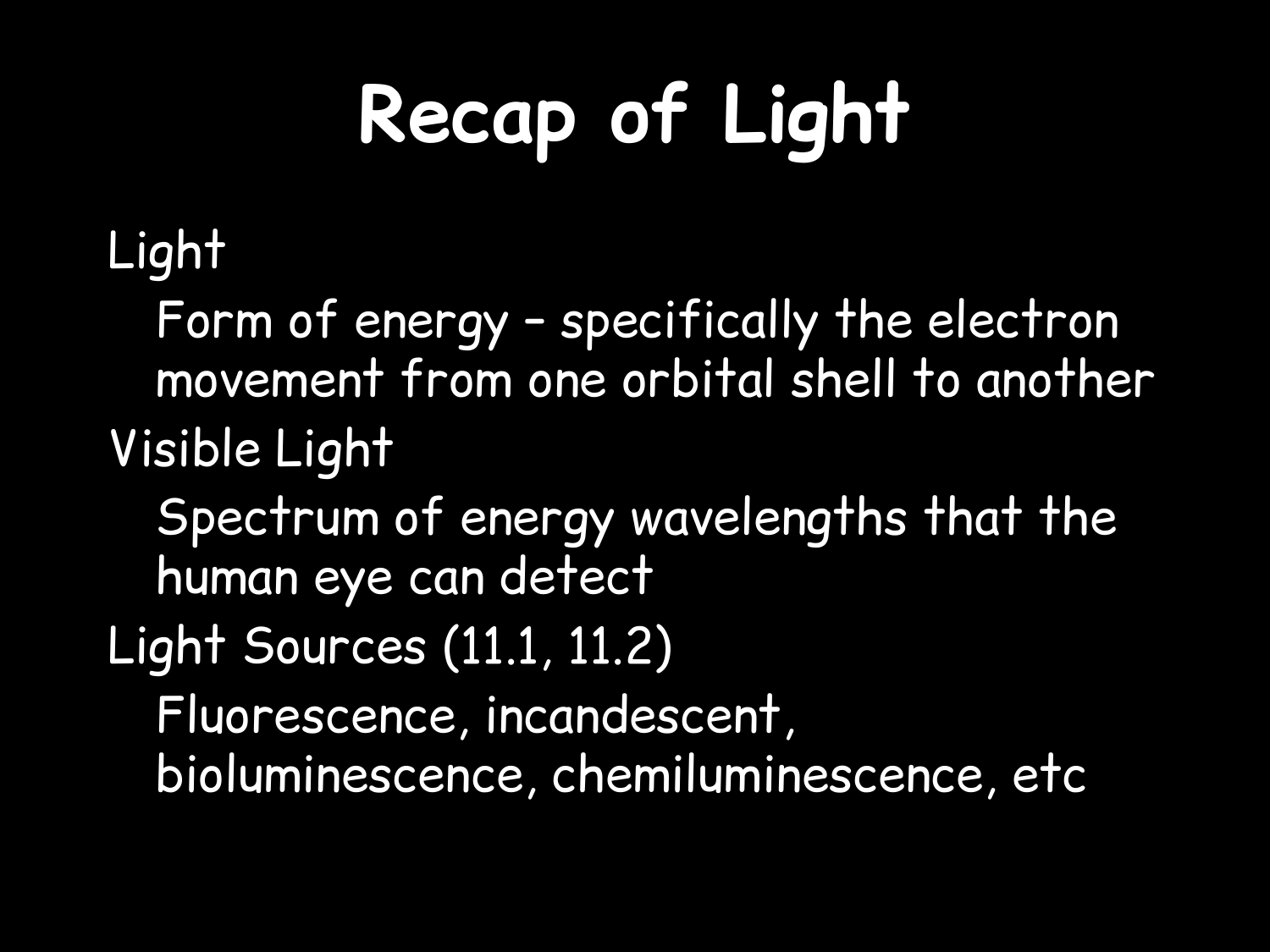

# Recap of Light
Light
	Form of energy – specifically the electron movement from one orbital shell to another
Visible Light
	Spectrum of energy wavelengths that the human eye can detect
Light Sources (11.1, 11.2)
	Fluorescence, incandescent, bioluminescence, chemiluminescence, etc